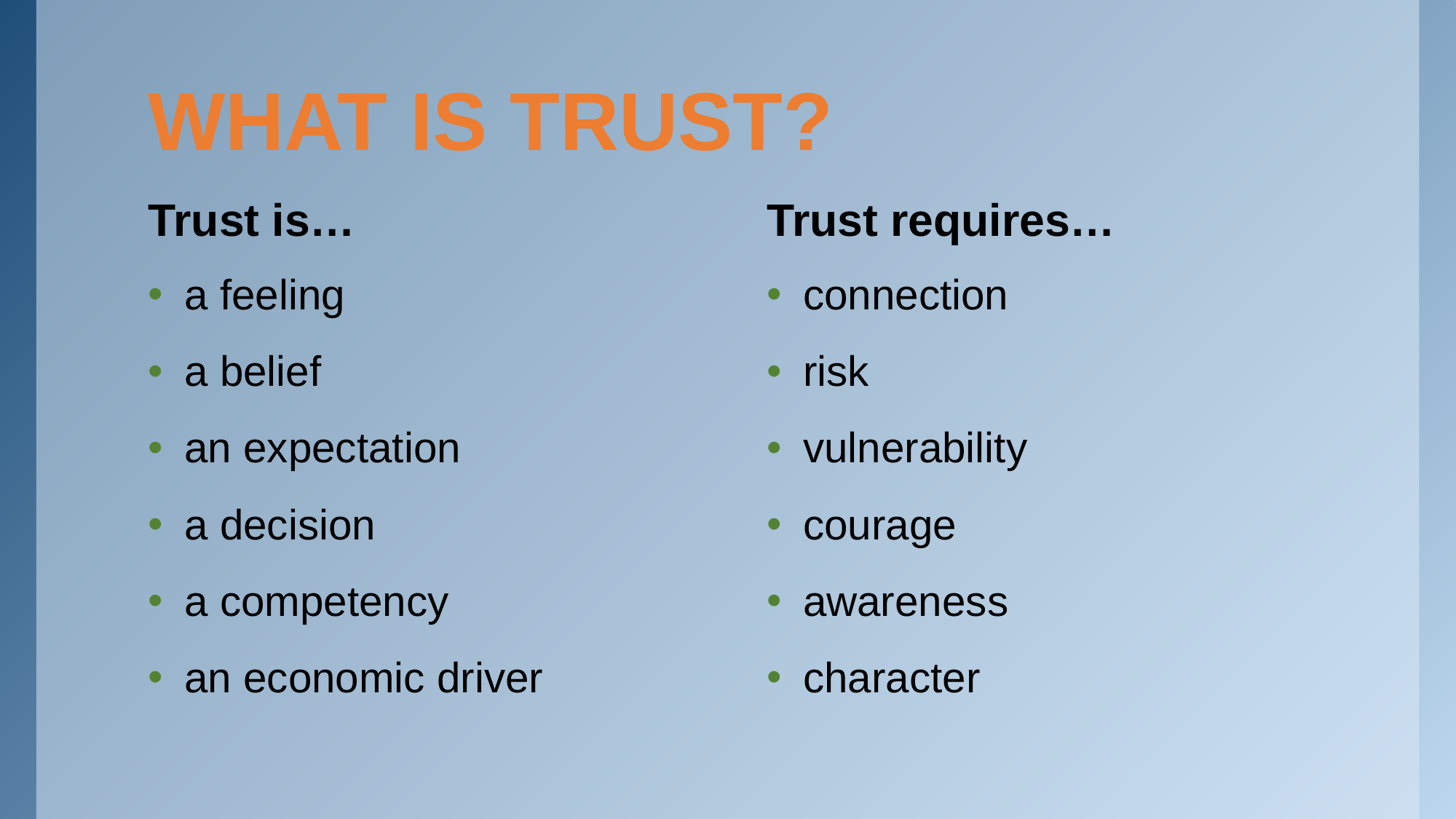

# What is trust?
Trust is…
Trust requires…
a feeling
a belief
an expectation
a decision
a competency
an economic driver

connection
risk
vulnerability
courage
awareness
character